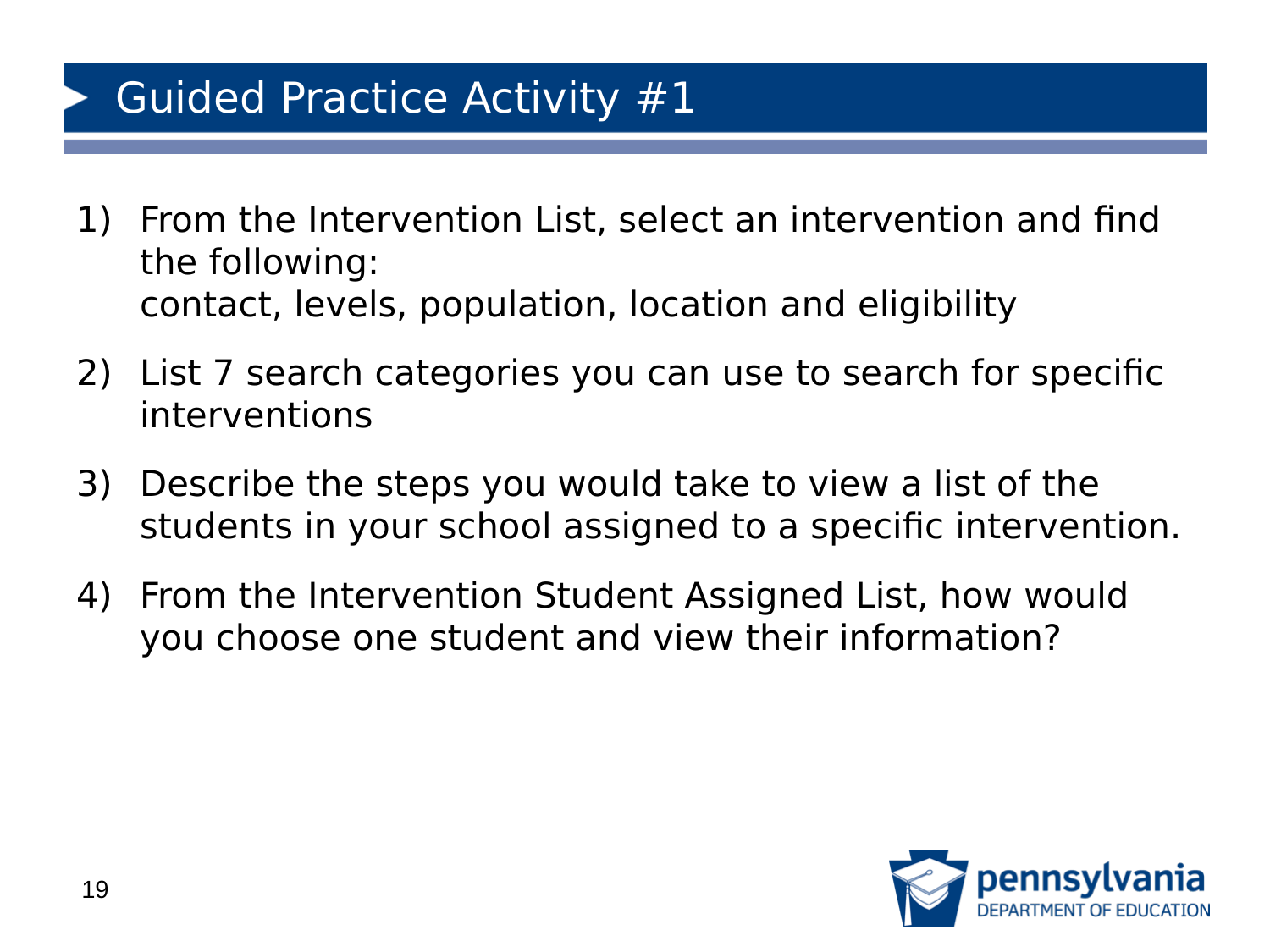

# Guided Practice Activity #1
From the Intervention List, select an intervention and find the following:
contact, levels, population, location and eligibility
List 7 search categories you can use to search for specific interventions
Describe the steps you would take to view a list of the students in your school assigned to a specific intervention.
From the Intervention Student Assigned List, how would you choose one student and view their information?
19